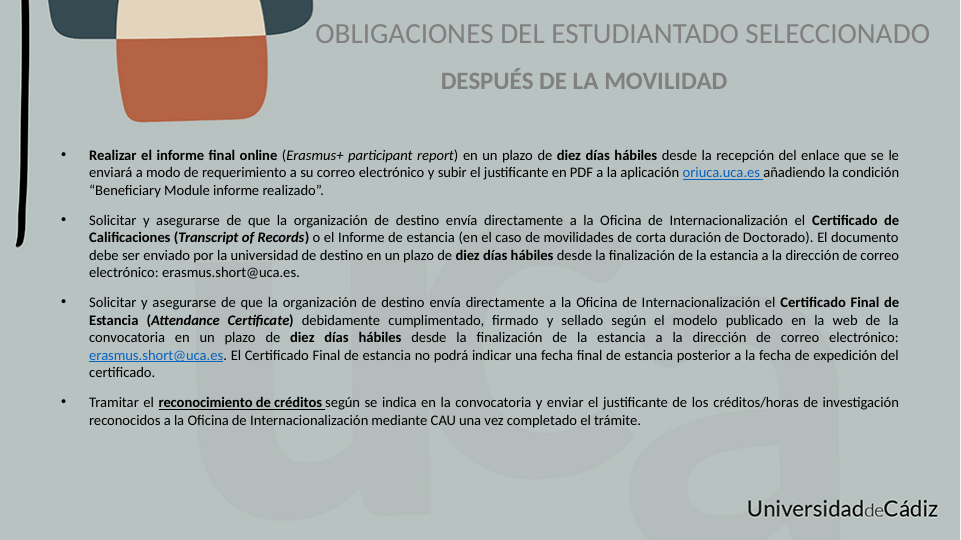

OBLIGACIONES DEL ESTUDIANTADO SELECCIONADO
DESPUÉS DE LA MOVILIDAD
Realizar el informe final online (Erasmus+ participant report) en un plazo de diez días hábiles desde la recepción del enlace que se le enviará a modo de requerimiento a su correo electrónico y subir el justificante en PDF a la aplicación oriuca.uca.es añadiendo la condición “Beneficiary Module informe realizado”.
Solicitar y asegurarse de que la organización de destino envía directamente a la Oficina de Internacionalización el Certificado de Calificaciones (Transcript of Records) o el Informe de estancia (en el caso de movilidades de corta duración de Doctorado). El documento debe ser enviado por la universidad de destino en un plazo de diez días hábiles desde la finalización de la estancia a la dirección de correo electrónico: erasmus.short@uca.es.
Solicitar y asegurarse de que la organización de destino envía directamente a la Oficina de Internacionalización el Certificado Final de Estancia (Attendance Certificate) debidamente cumplimentado, firmado y sellado según el modelo publicado en la web de la convocatoria en un plazo de diez días hábiles desde la finalización de la estancia a la dirección de correo electrónico: erasmus.short@uca.es. El Certificado Final de estancia no podrá indicar una fecha final de estancia posterior a la fecha de expedición del certificado.
Tramitar el reconocimiento de créditos según se indica en la convocatoria y enviar el justificante de los créditos/horas de investigación reconocidos a la Oficina de Internacionalización mediante CAU una vez completado el trámite.